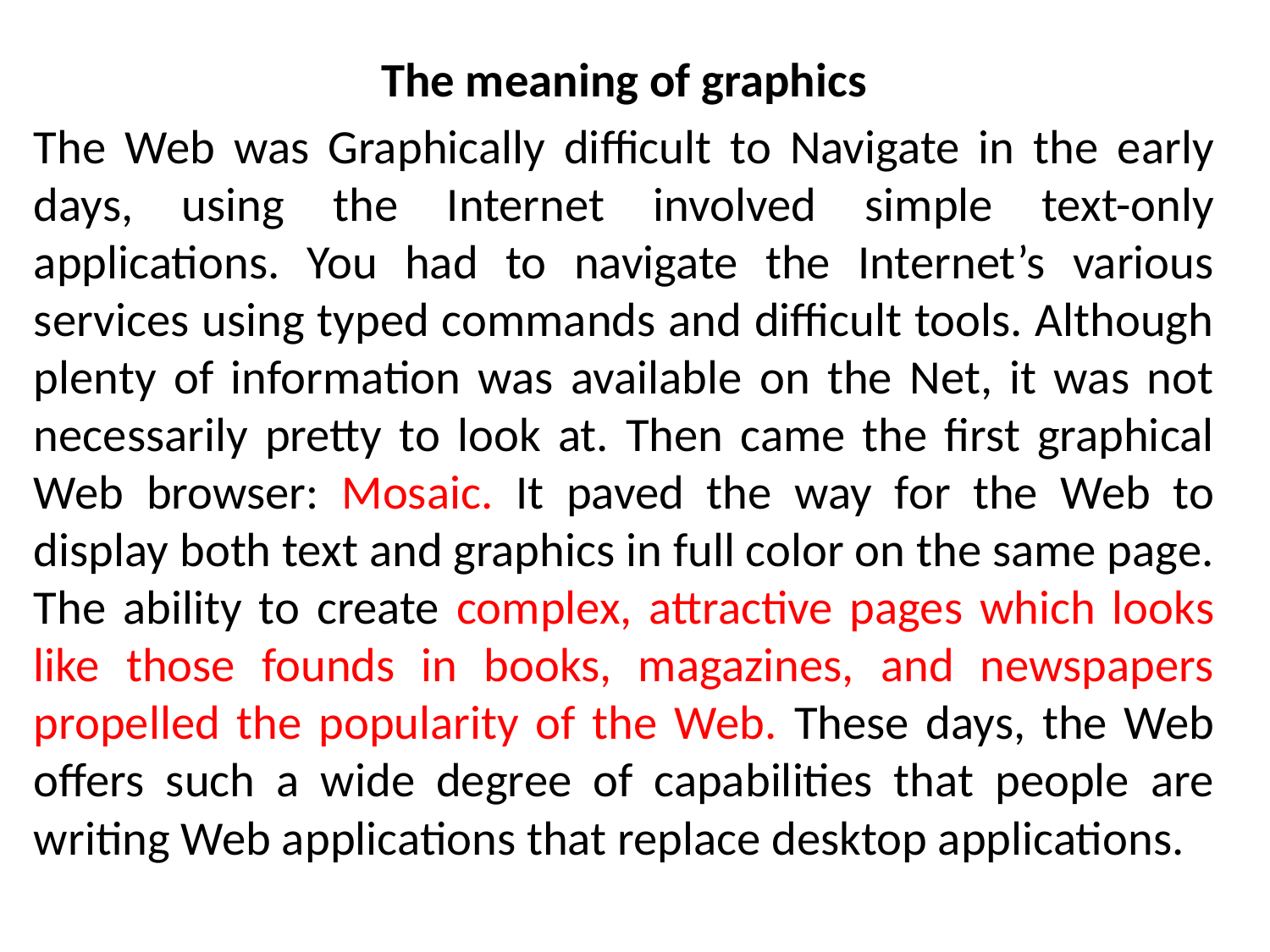

The meaning of graphics
The Web was Graphically difficult to Navigate in the early days, using the Internet involved simple text-only applications. You had to navigate the Internet’s various services using typed commands and difficult tools. Although plenty of information was available on the Net, it was not necessarily pretty to look at. Then came the first graphical Web browser: Mosaic. It paved the way for the Web to display both text and graphics in full color on the same page. The ability to create complex, attractive pages which looks like those founds in books, magazines, and newspapers propelled the popularity of the Web. These days, the Web offers such a wide degree of capabilities that people are writing Web applications that replace desktop applications.